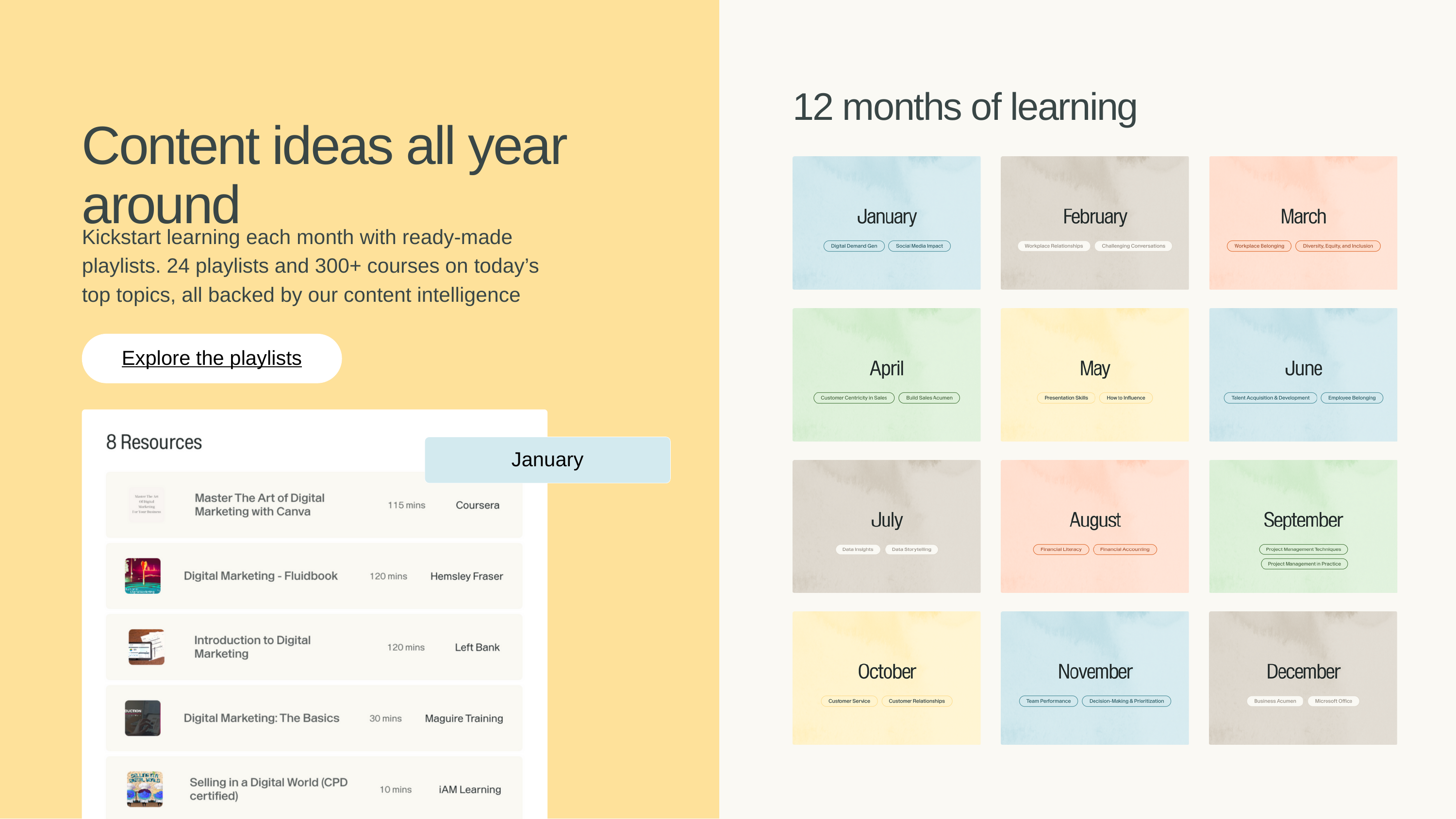

12 months of learning
Content ideas all year around

Kickstart learning each month with ready-made playlists. 24 playlists and 300+ courses on today’s top topics, all backed by our content intelligence

Explore the playlists

January